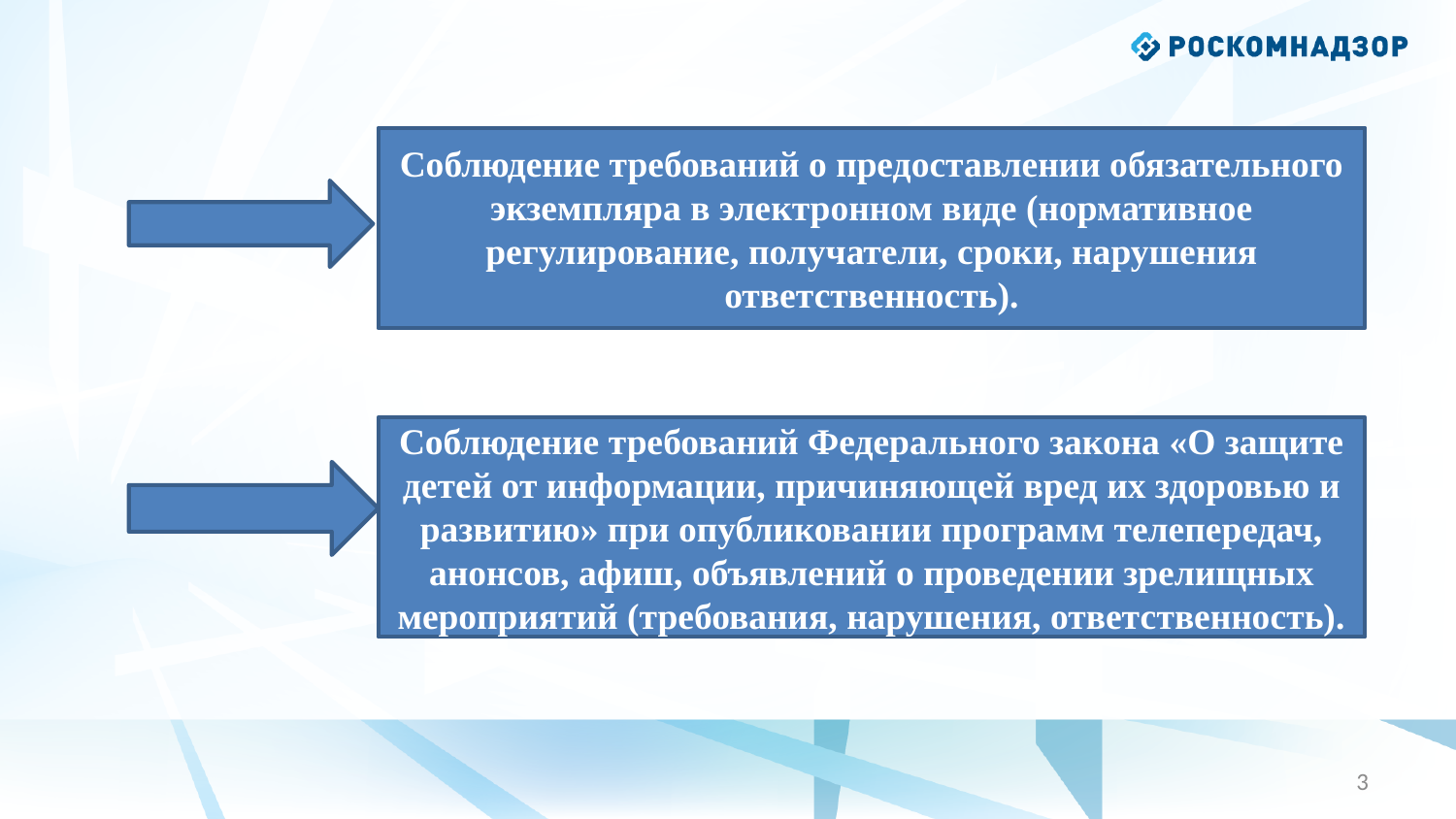

Соблюдение требований о предоставлении обязательного экземпляра в электронном виде (нормативное регулирование, получатели, сроки, нарушения ответственность).

Соблюдение требований Федерального закона «О защите детей от информации, причиняющей вред их здоровью и развитию» при опубликовании программ телепередач, анонсов, афиш, объявлений о проведении зрелищных мероприятий (требования, нарушения, ответственность).

3